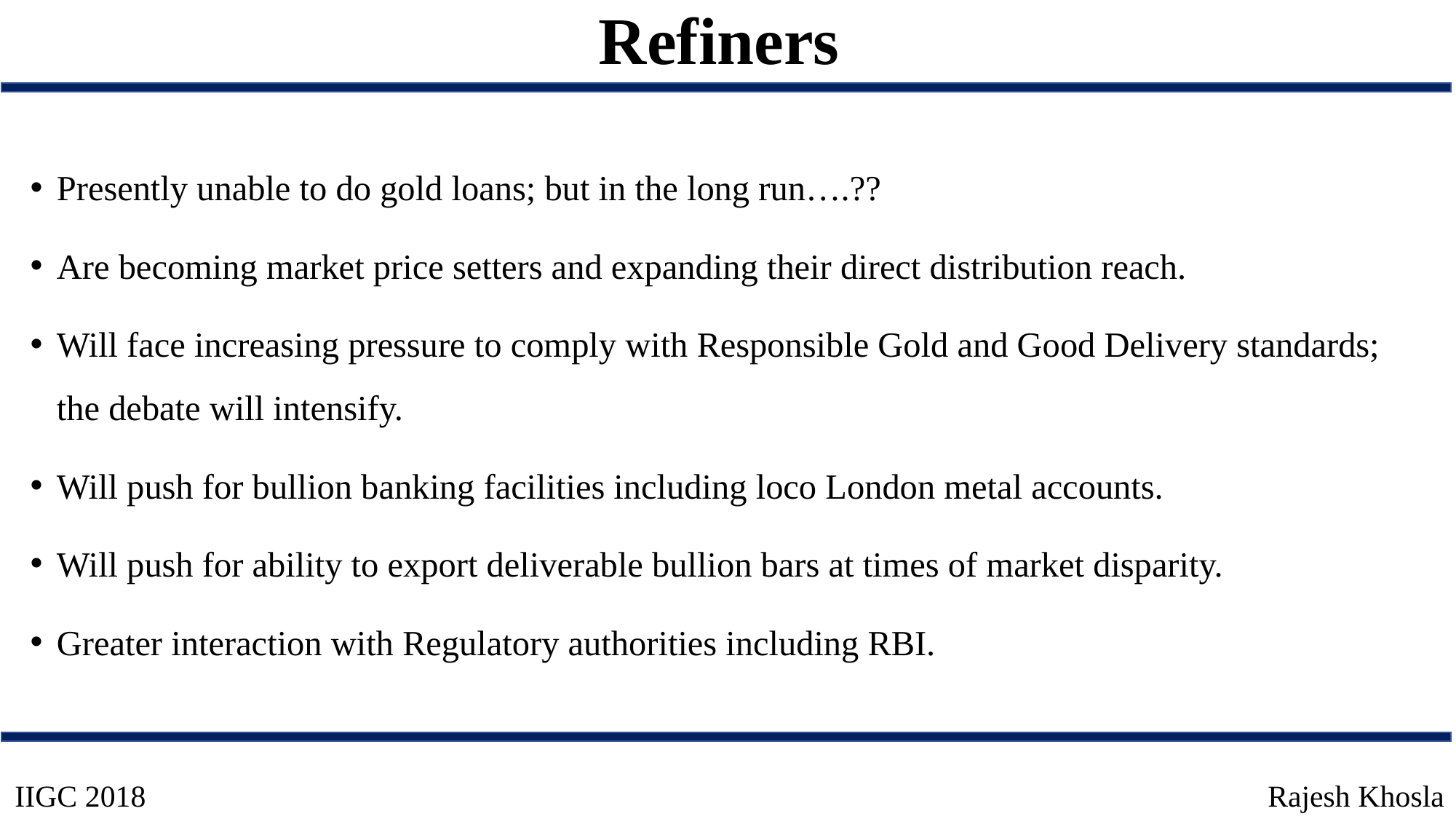

# Refiners

Presently unable to do gold loans; but in the long run….??
Are becoming market price setters and expanding their direct distribution reach.
Will face increasing pressure to comply with Responsible Gold and Good Delivery standards; the debate will intensify.
Will push for bullion banking facilities including loco London metal accounts.
Will push for ability to export deliverable bullion bars at times of market disparity.
Greater interaction with Regulatory authorities including RBI.

IIGC 2018
Rajesh Khosla